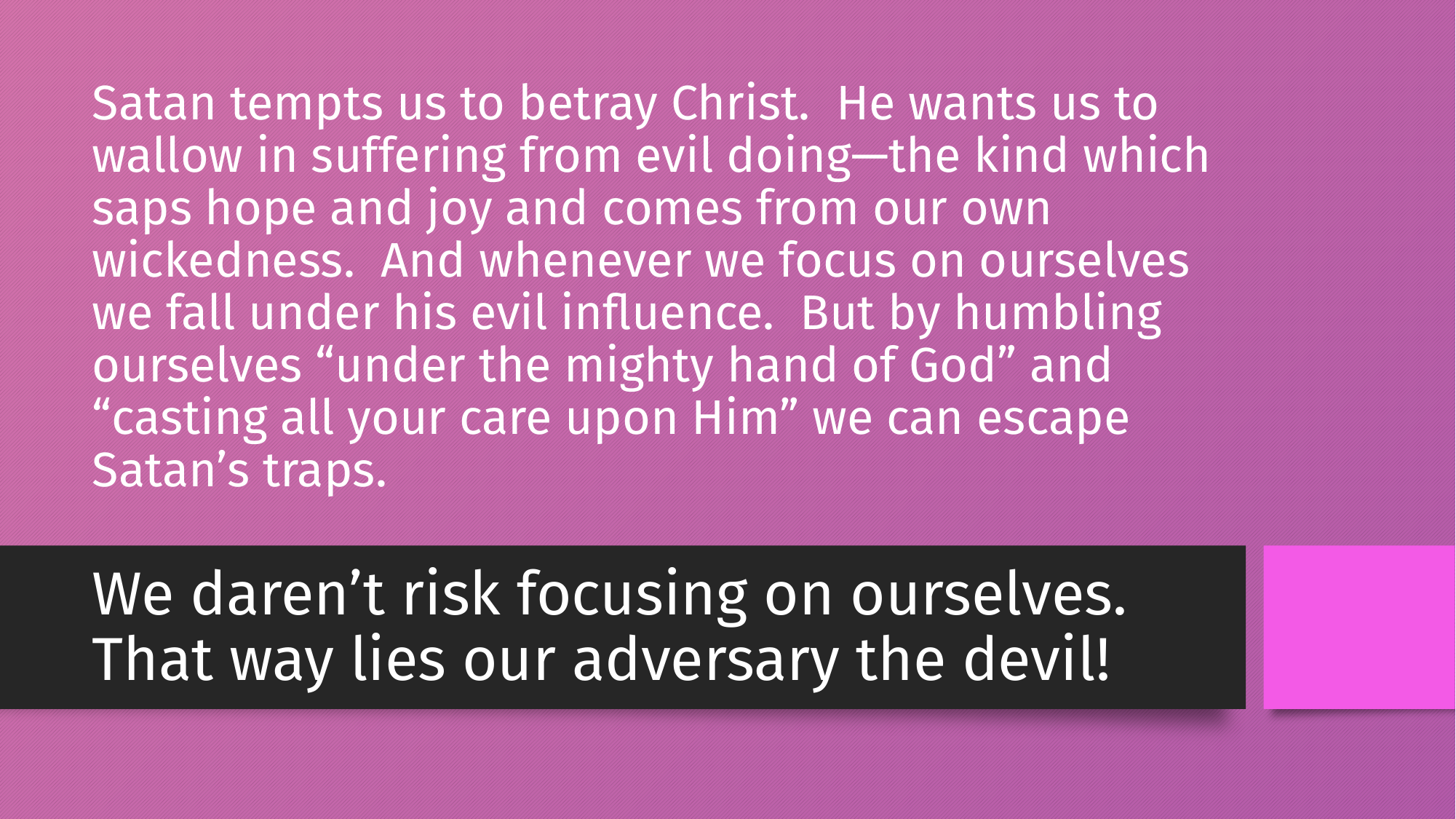

# Satan tempts us to betray Christ.  He wants us to wallow in suffering from evil doing—the kind which saps hope and joy and comes from our own wickedness.  And whenever we focus on ourselves we fall under his evil influence.  But by humbling ourselves “under the mighty hand of God” and “casting all your care upon Him” we can escape Satan’s traps.
We daren’t risk focusing on ourselves. That way lies our adversary the devil!